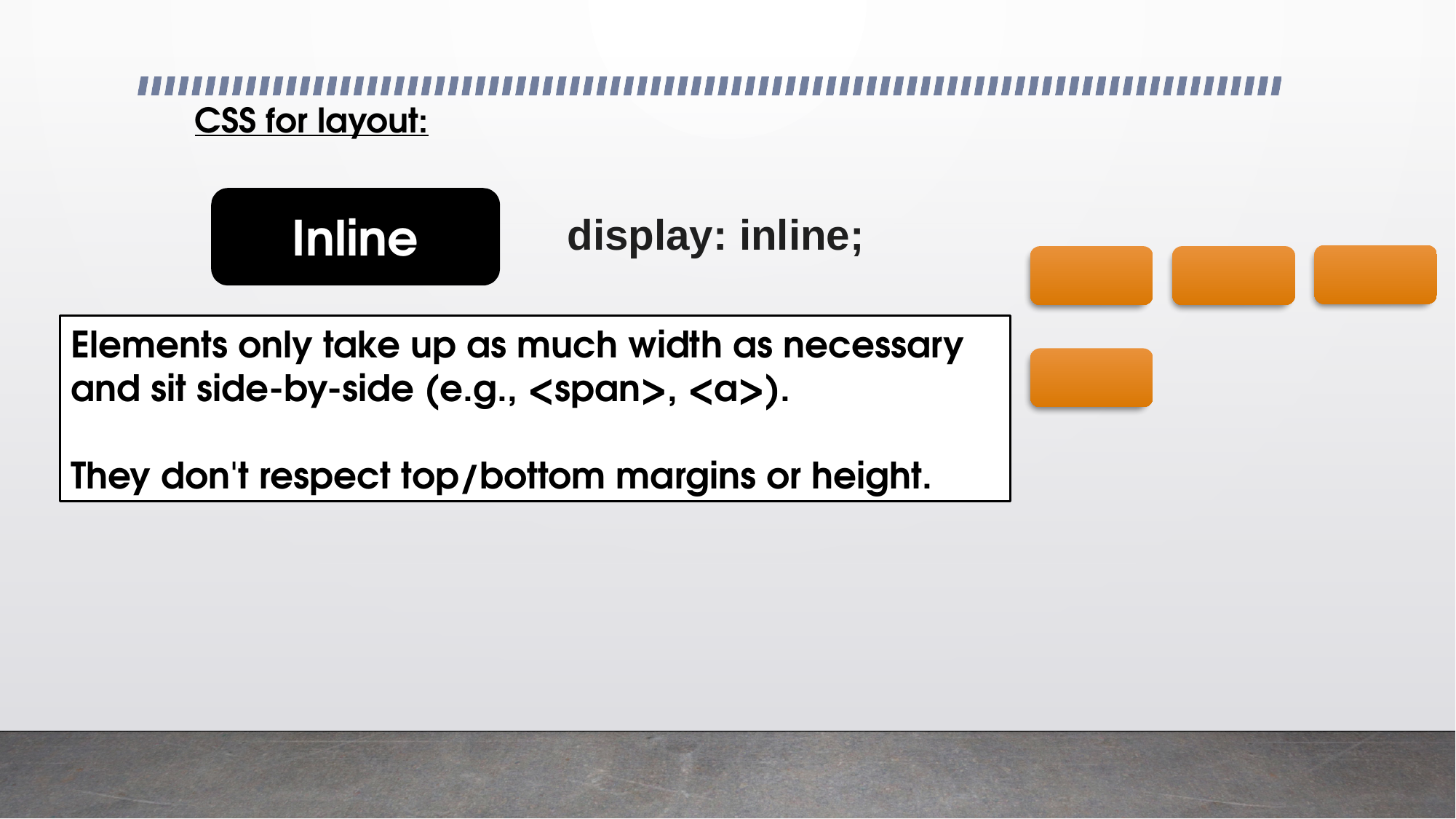

# CSS for layout:
Inline
display: inline;

Elements only take up as much width as necessary and sit side-by-side (e.g., <span>, <a>).

They don't respect top/bottom margins or height.